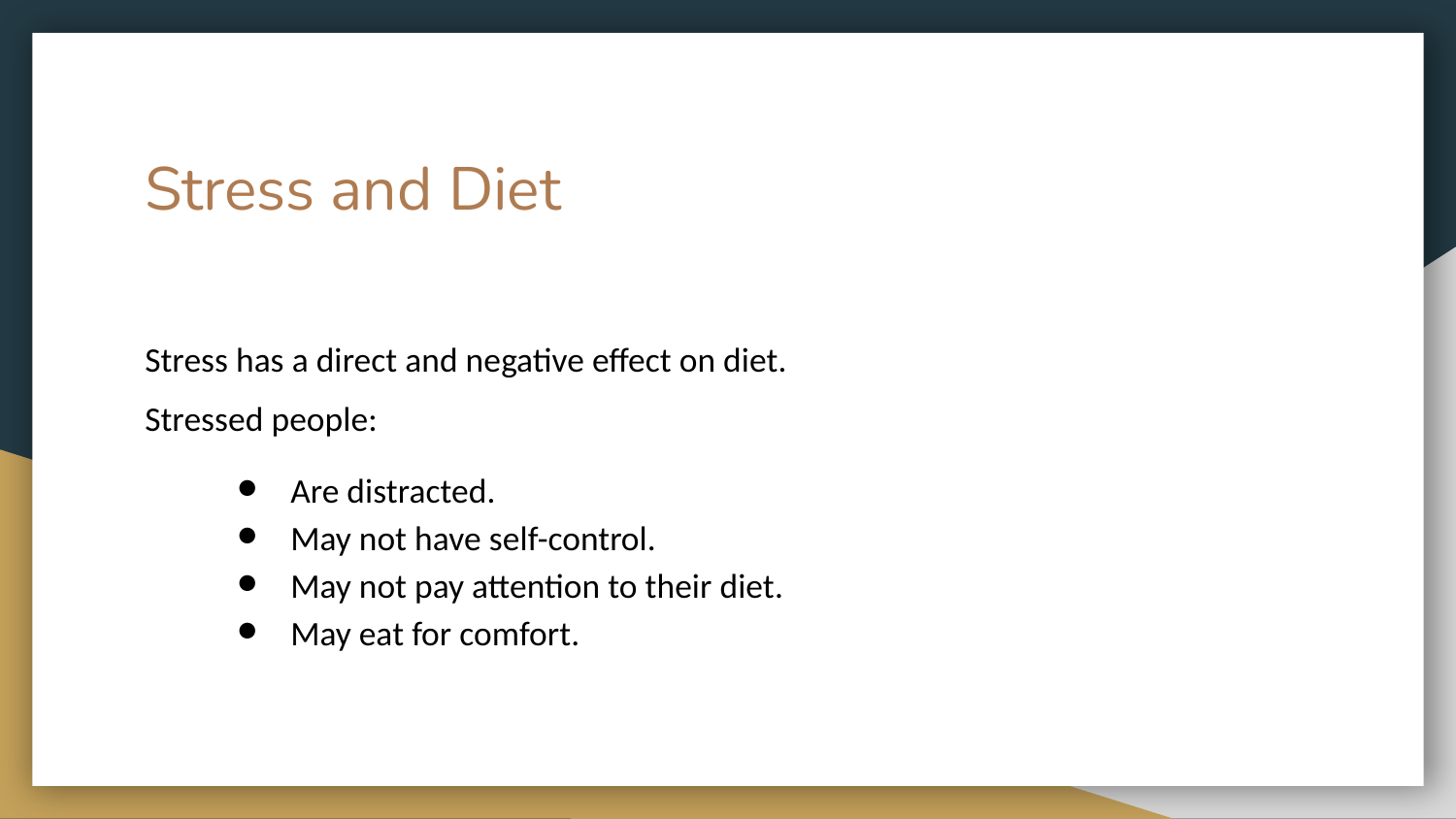

# Stress and Diet
Stress has a direct and negative effect on diet.
Stressed people:
Are distracted.
May not have self-control.
May not pay attention to their diet.
May eat for comfort.